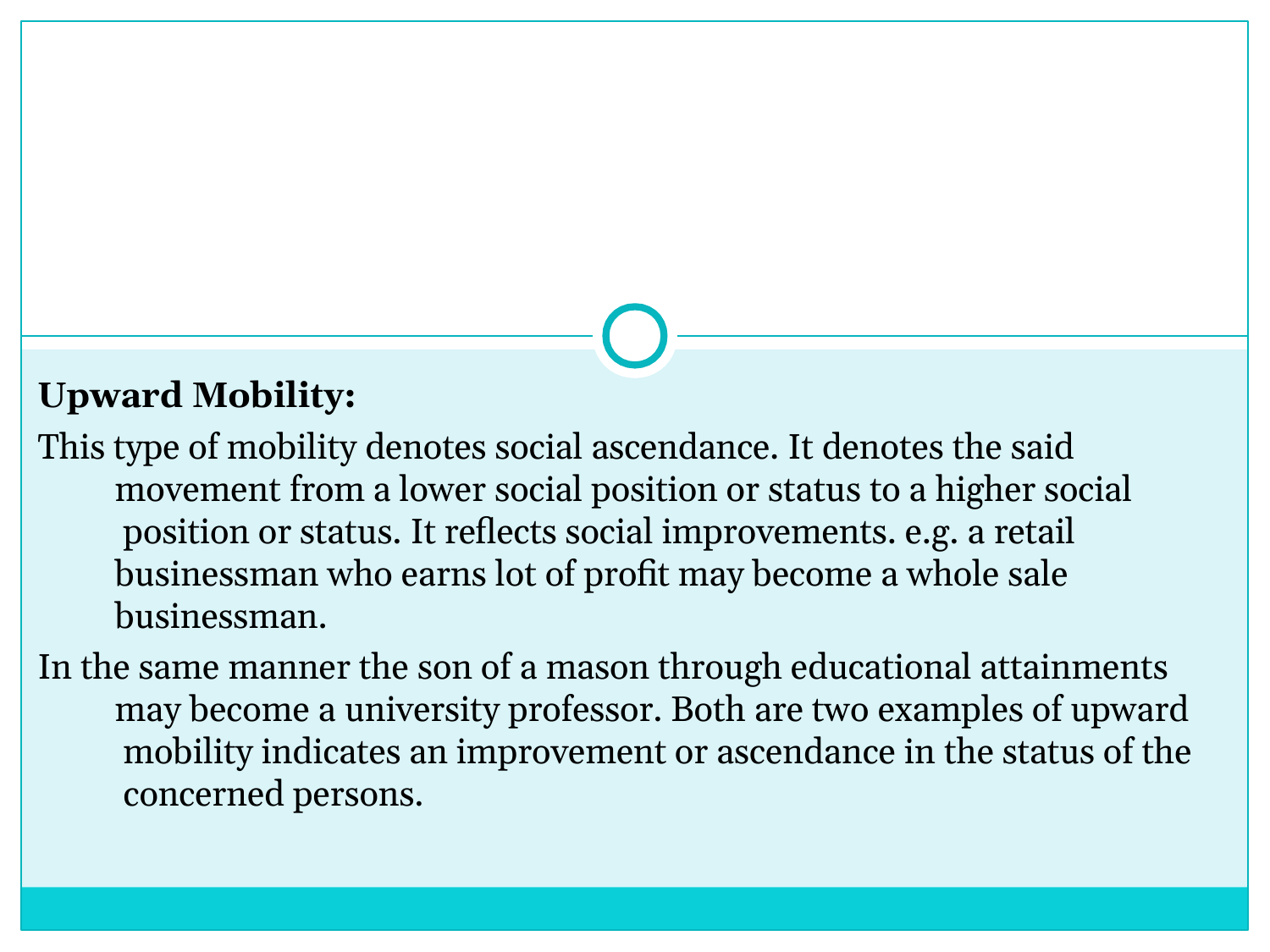

Upward Mobility:
This type of mobility denotes social ascendance. It denotes the said  movement from a lower social position or status to a higher social  position or status. It reflects social improvements. e.g. a retail  businessman who earns lot of profit may become a whole sale  businessman.
In the same manner the son of a mason through educational attainments  may become a university professor. Both are two examples of upward  mobility indicates an improvement or ascendance in the status of the  concerned persons.